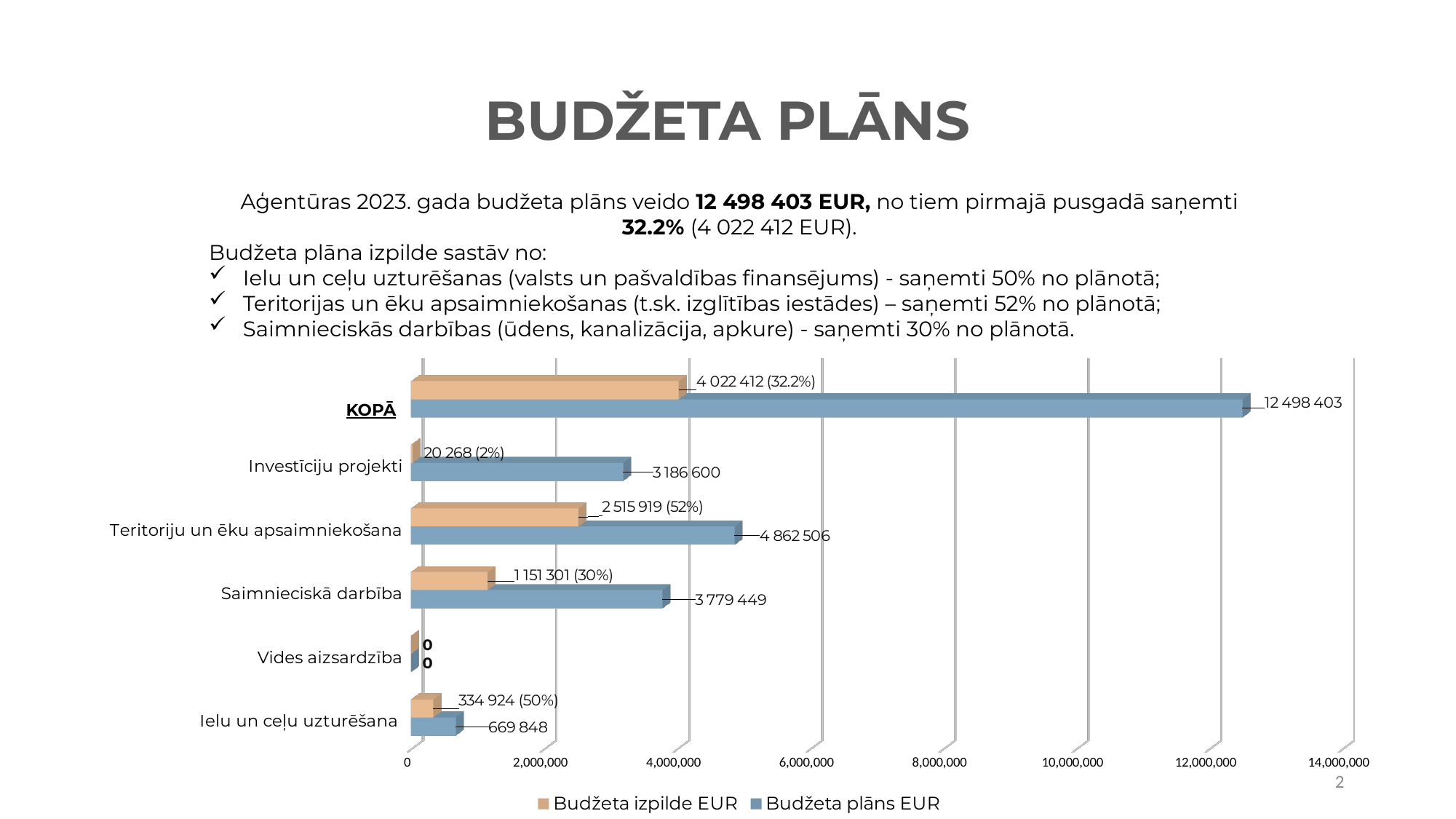

# BUDŽETA PLĀNS
Aģentūras 2023. gada budžeta plāns veido 12 498 403 EUR, no tiem pirmajā pusgadā saņemti 32.2% (4 022 412 EUR).
Budžeta plāna izpilde sastāv no:
Ielu un ceļu uzturēšanas (valsts un pašvaldības finansējums) - saņemti 50% no plānotā;
Teritorijas un ēku apsaimniekošanas (t.sk. izglītības iestādes) – saņemti 52% no plānotā;
Saimnieciskās darbības (ūdens, kanalizācija, apkure) - saņemti 30% no plānotā.

[unsupported chart]

KOPĀ
2